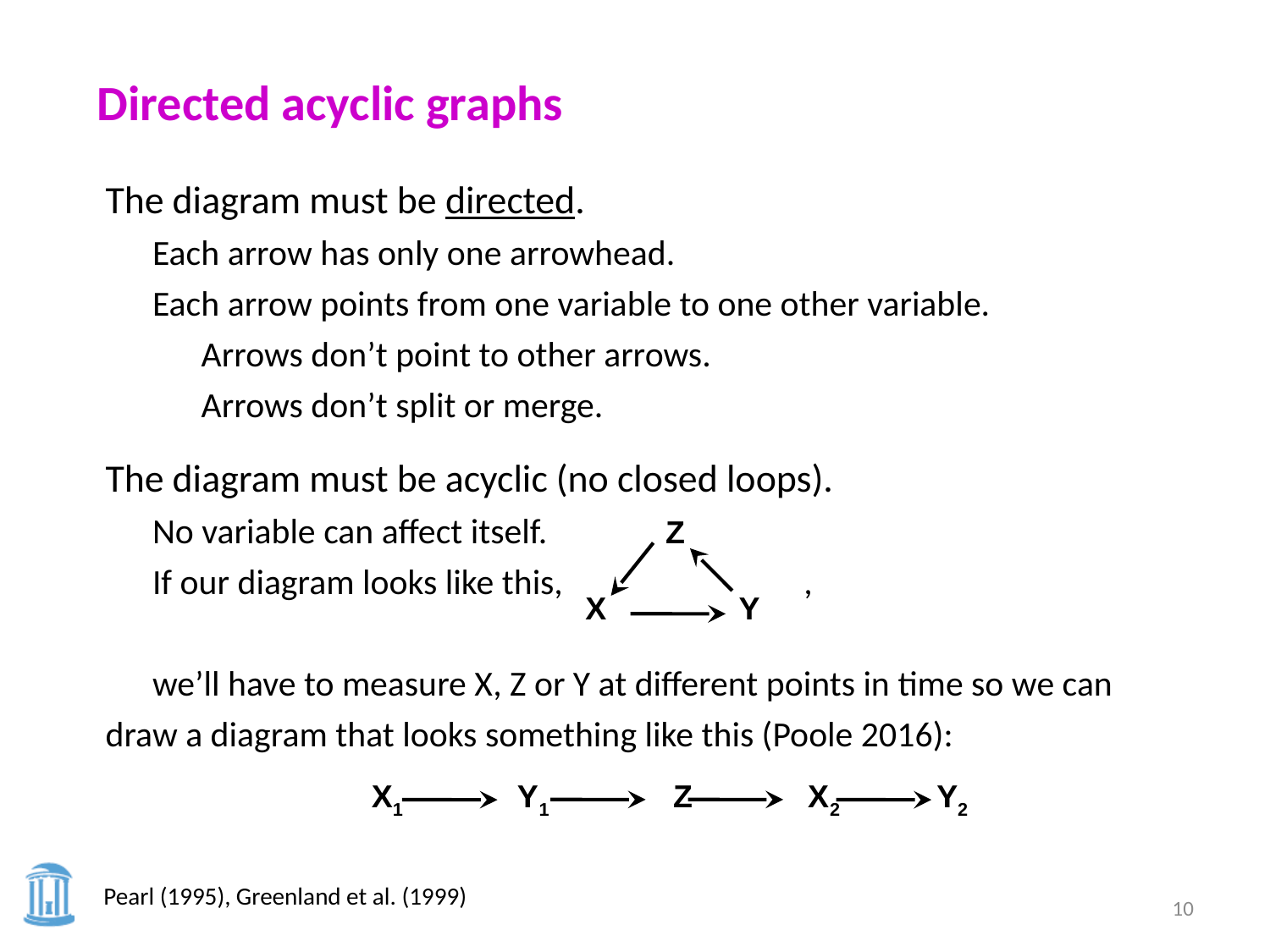

Directed acyclic graphs
The diagram must be directed.
	Each arrow has only one arrowhead.
	Each arrow points from one variable to one other variable.
		Arrows don’t point to other arrows.
		Arrows don’t split or merge.

The diagram must be acyclic (no closed loops).
	No variable can affect itself.
	If our diagram looks like this,                              ,

	we’ll have to measure X, Z or Y at different points in time so we can 	draw a diagram that looks something like this (Poole 2016):
                 Z

        X               Y

                X1             Y1              Z             X2                   Y2

Pearl (1995), Greenland et al. (1999)
10